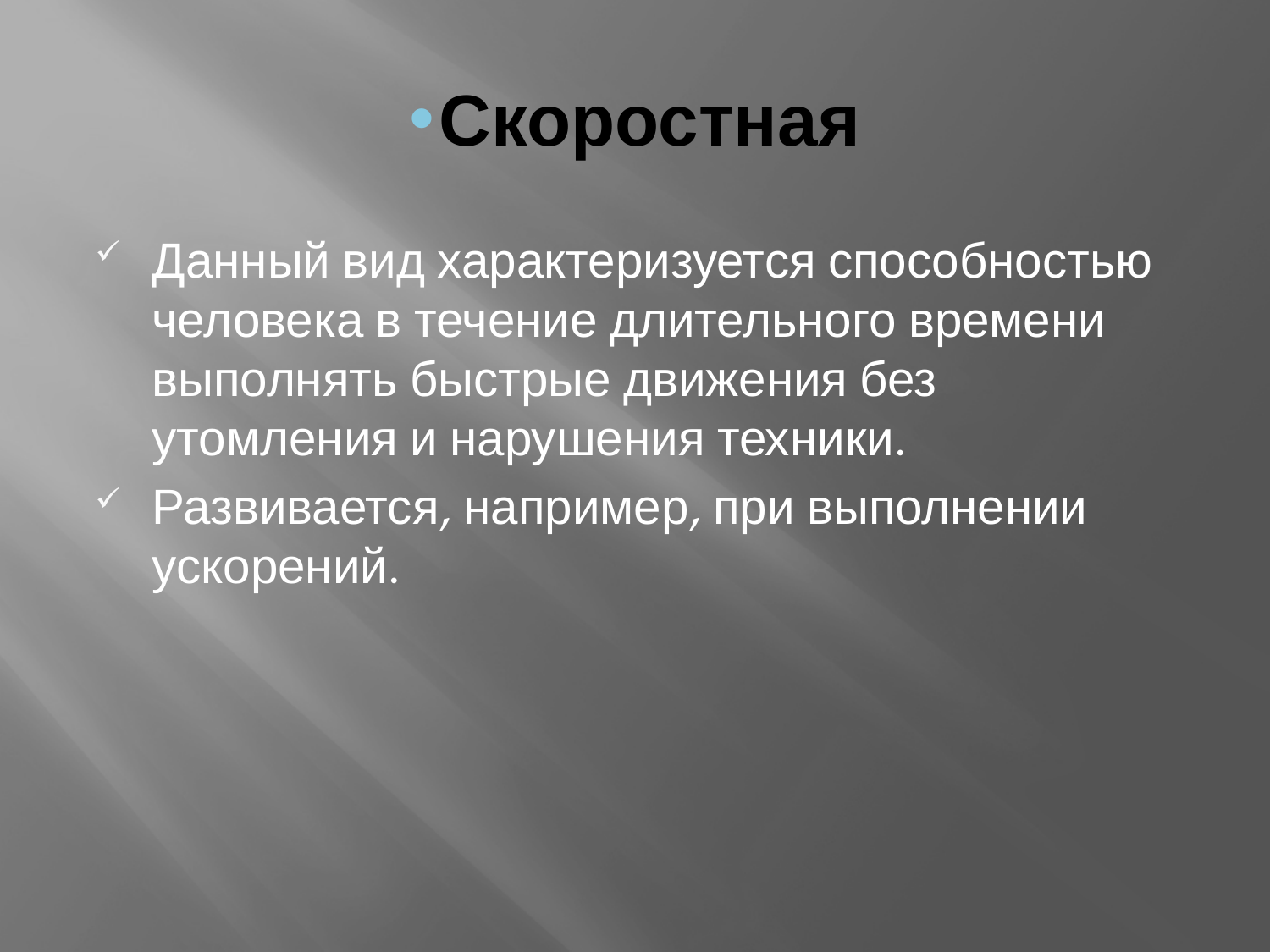

# Скоростная
Данный вид характеризуется способностью человека в течение длительного времени выполнять быстрые движения без утомления и нарушения техники.
Развивается, например, при выполнении ускорений.